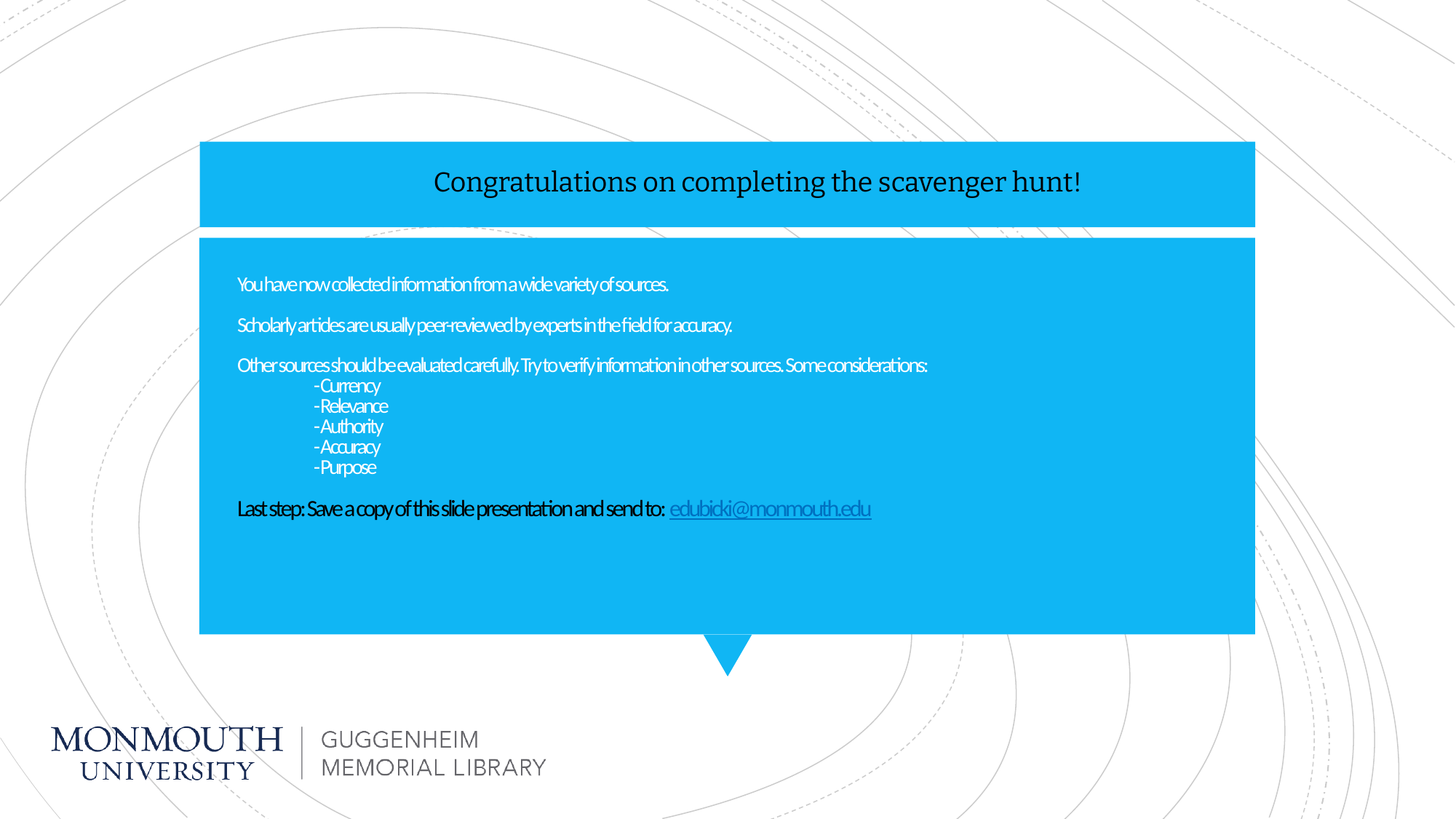

Congratulations on completing the scavenger hunt!
# You have now collected information from a wide variety of sources. Scholarly articles are usually peer-reviewed by experts in the field for accuracy. Other sources should be evaluated carefully. Try to verify information in other sources. Some considerations: - Currency - Relevance - Authority - Accuracy - Purpose Last step: Save a copy of this slide presentation and send to: edubicki@monmouth.edu